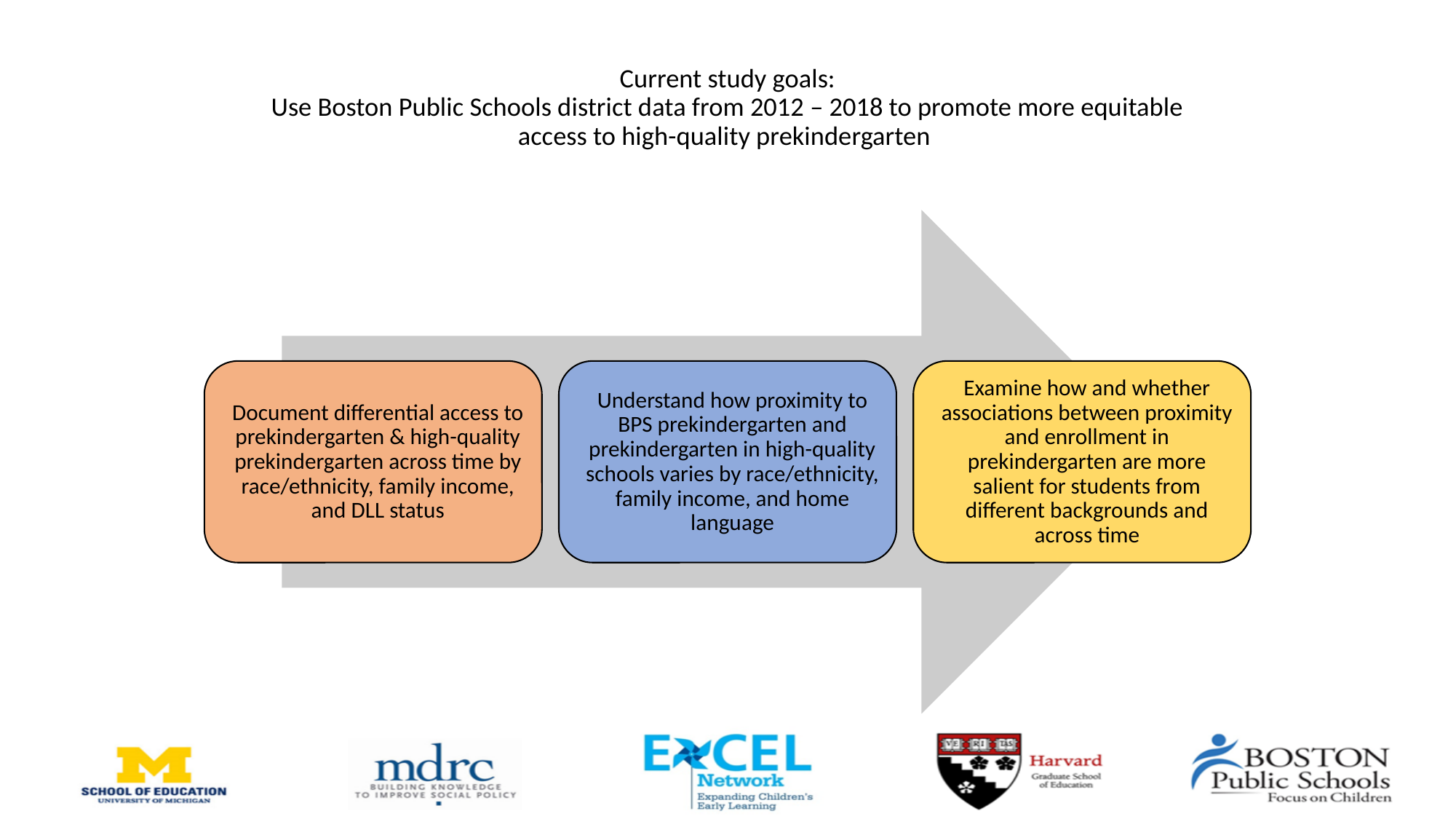

# Current study goals: Use Boston Public Schools district data from 2012 – 2018 to promote more equitable access to high-quality prekindergarten
Document differential access to prekindergarten & high-quality prekindergarten across time by race/ethnicity, family income, and DLL status
Understand how proximity to BPS prekindergarten and prekindergarten in high-quality schools varies by race/ethnicity, family income, and home language
Examine how and whether associations between proximity and enrollment in prekindergarten are more salient for students from different backgrounds and across time